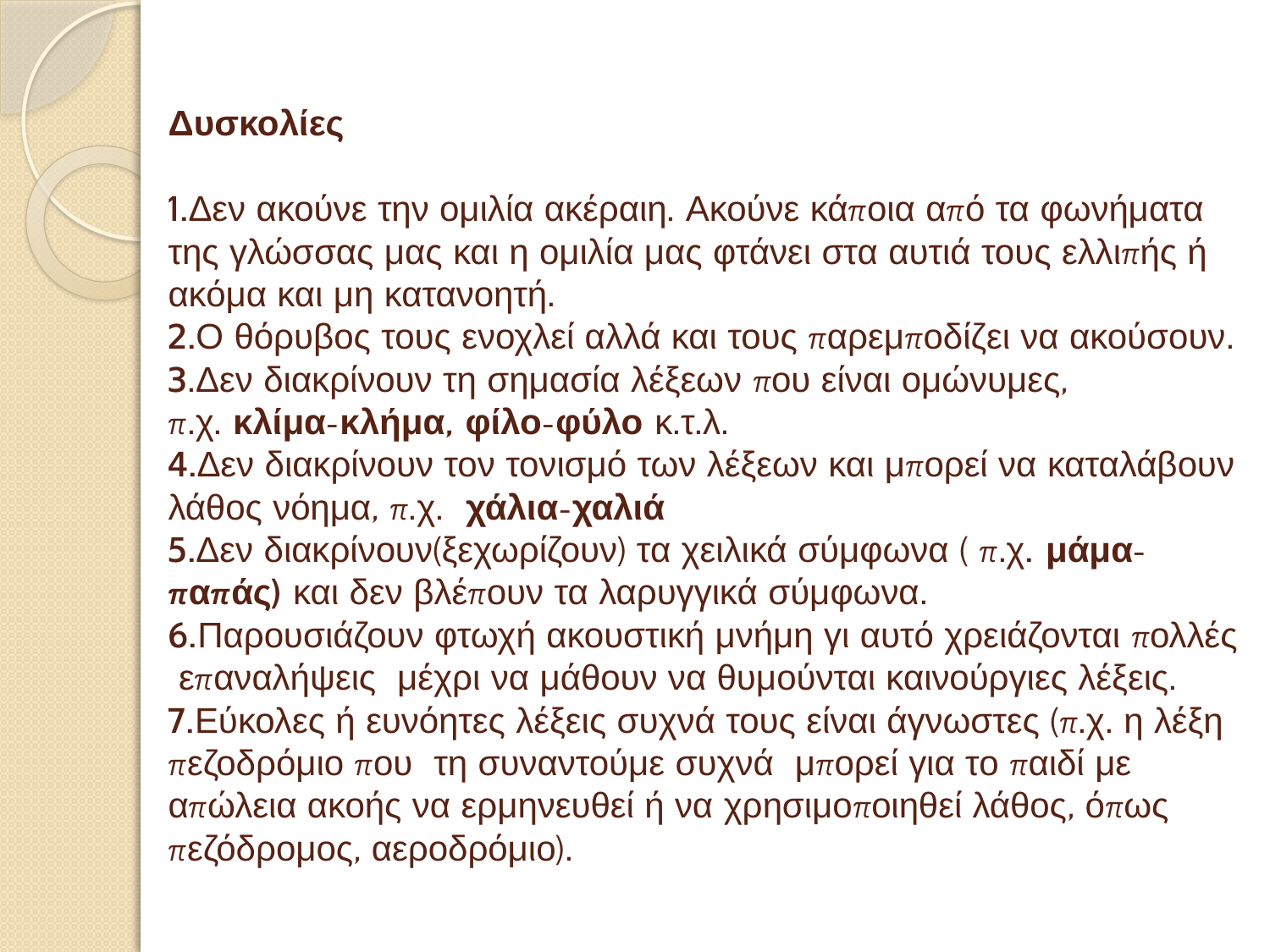

# Δυσκολίες 1.Δεν ακούνε την ομιλία ακέραιη. Ακούνε κάποια από τα φωνήματα της γλώσσας μας και η ομιλία μας φτάνει στα αυτιά τους ελλιπής ή ακόμα και μη κατανοητή. 2.Ο θόρυβος τους ενοχλεί αλλά και τους παρεμποδίζει να ακούσουν. 3.Δεν διακρίνουν τη σημασία λέξεων που είναι ομώνυμες, π.χ. κλίμα-κλήμα, φίλο-φύλο κ.τ.λ. 4.Δεν διακρίνουν τον τονισμό των λέξεων και μπορεί να καταλάβουν λάθος νόημα, π.χ.  χάλια-χαλιά 5.Δεν διακρίνουν(ξεχωρίζουν) τα χειλικά σύμφωνα ( π.χ. μάμα-παπάς) και δεν βλέπουν τα λαρυγγικά σύμφωνα. 6.Παρουσιάζουν φτωχή ακουστική μνήμη γι αυτό χρειάζονται πολλές  επαναλήψεις  μέχρι να μάθουν να θυμούνται καινούργιες λέξεις. 7.Εύκολες ή ευνόητες λέξεις συχνά τους είναι άγνωστες (π.χ. η λέξη πεζοδρόμιο που  τη συναντούμε συχνά  μπορεί για το παιδί με απώλεια ακοής να ερμηνευθεί ή να χρησιμοποιηθεί λάθος, όπως πεζόδρομος, αεροδρόμιο).